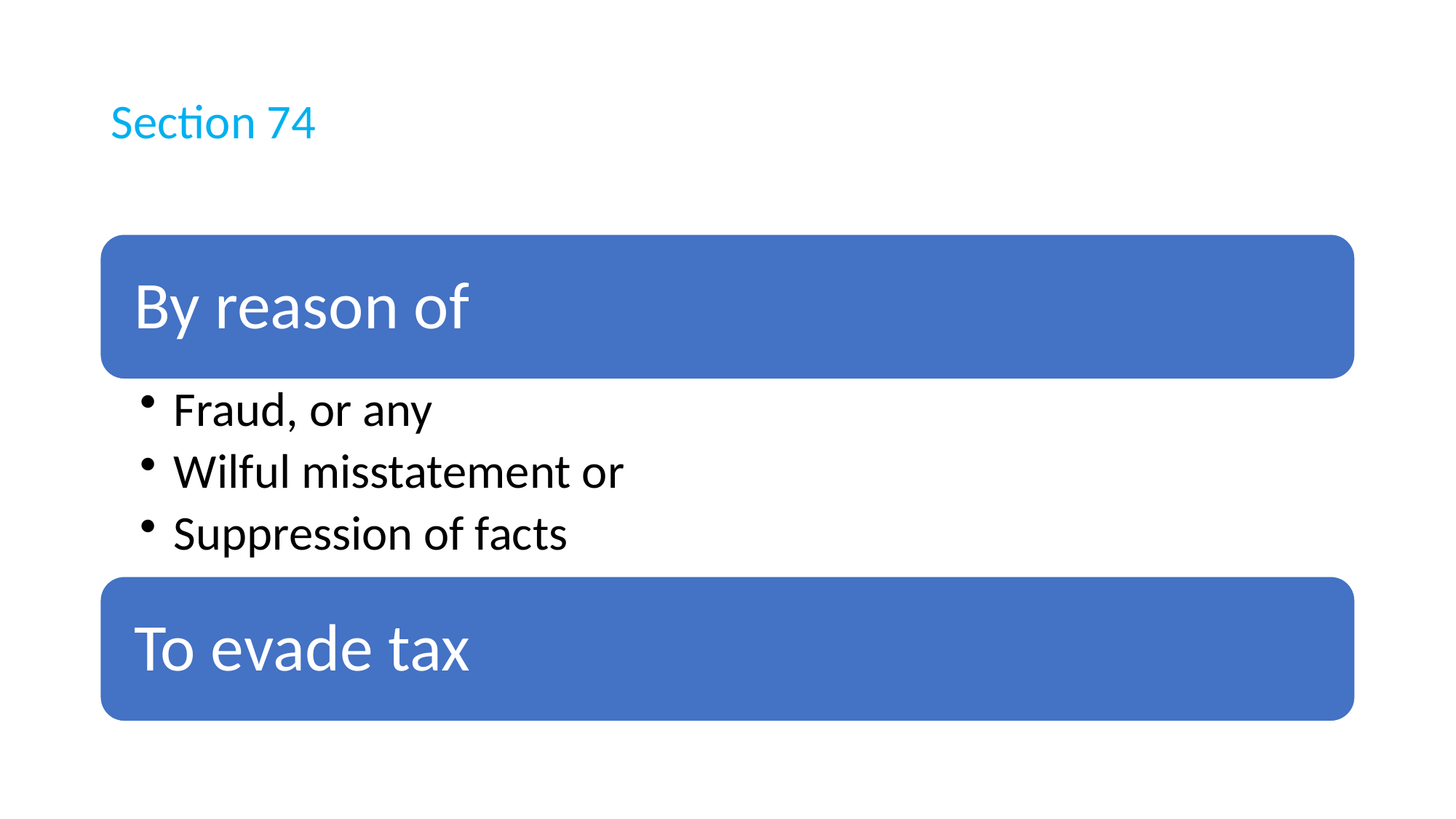

# Section 74
By reason of
Fraud, or any
Wilful misstatement or
Suppression of facts
To evade tax